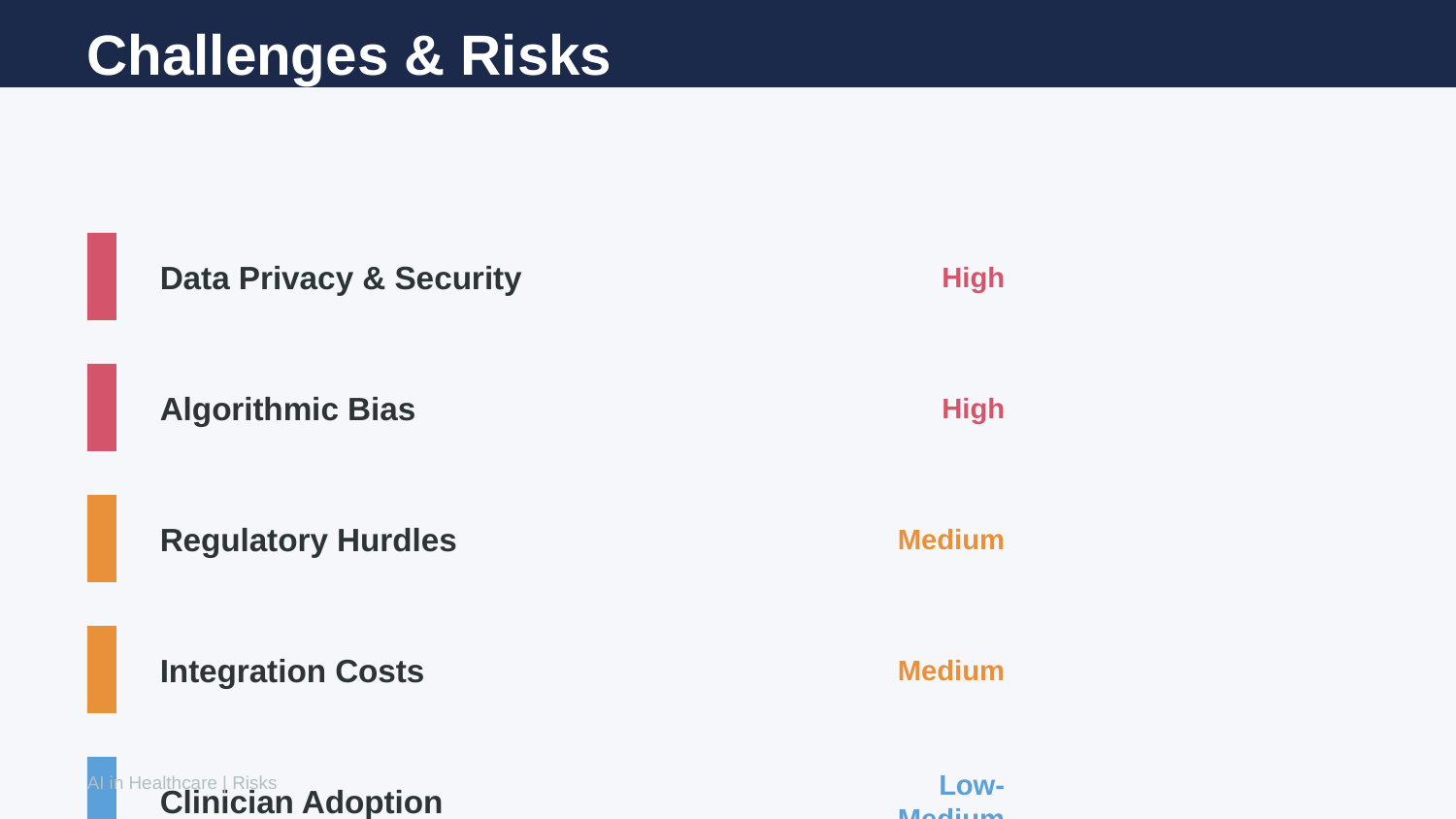

Challenges & Risks

Data Privacy & Security
High

Algorithmic Bias
High

Regulatory Hurdles
Medium

Integration Costs
Medium

Clinician Adoption
Low-Medium
AI in Healthcare | Risks